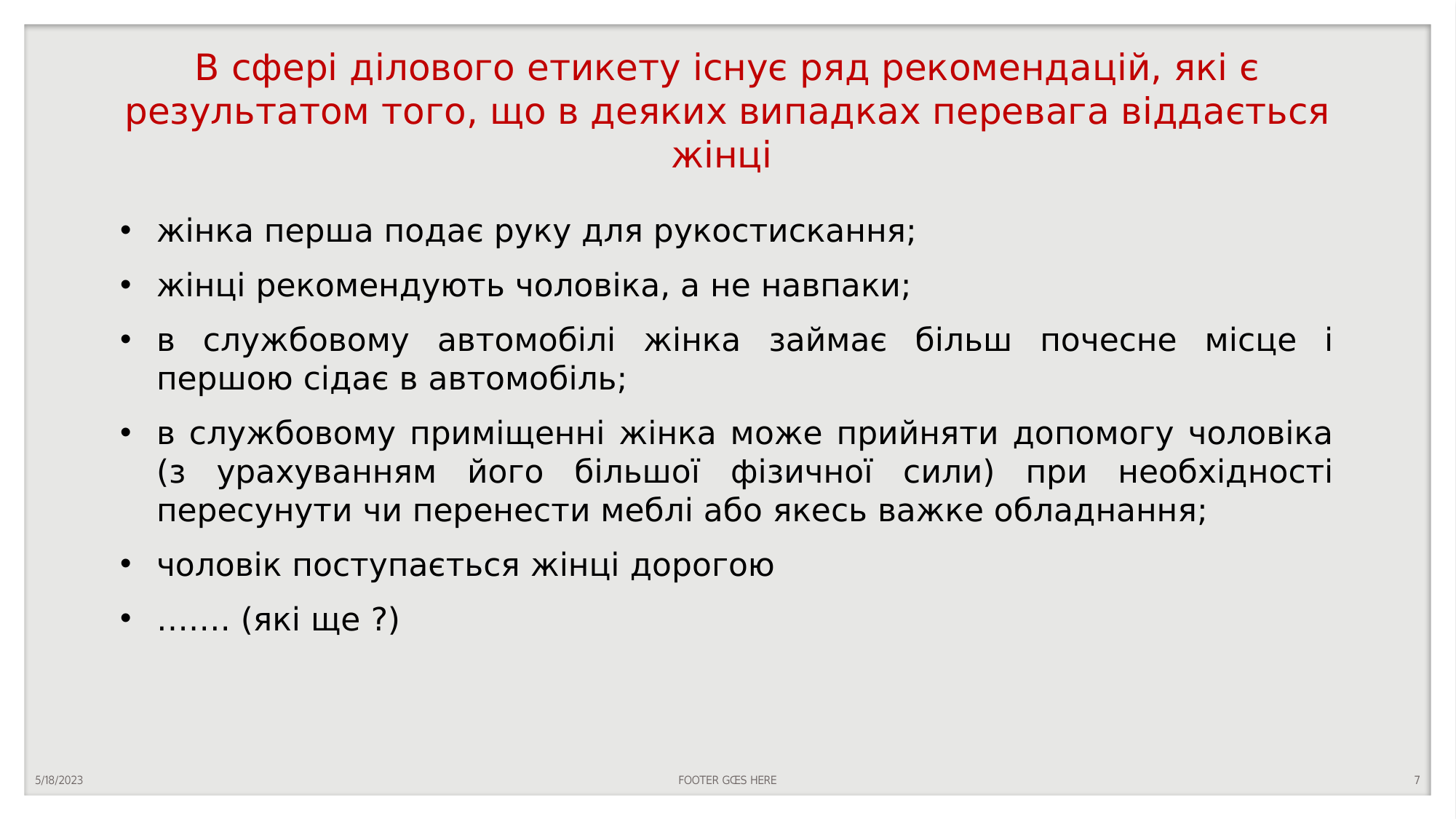

# В сфері ділового етикету існує ряд рекомендацій, які є результатом того, що в деяких випадках перевага віддається жінці
жінка перша подає руку для рукостискання;
жінці рекомендують чоловіка, а не навпаки;
в службовому автомобілі жінка займає більш почесне місце і першою сідає в автомобіль;
в службовому приміщенні жінка може прийняти допомогу чоловіка (з урахуванням його більшої фізичної сили) при необхідності пересунути чи перенести меблі або якесь важке обладнання;
чоловік поступається жінці дорогою
……. (які ще ?)

5/18/2023
FOOTER GOES HERE
7